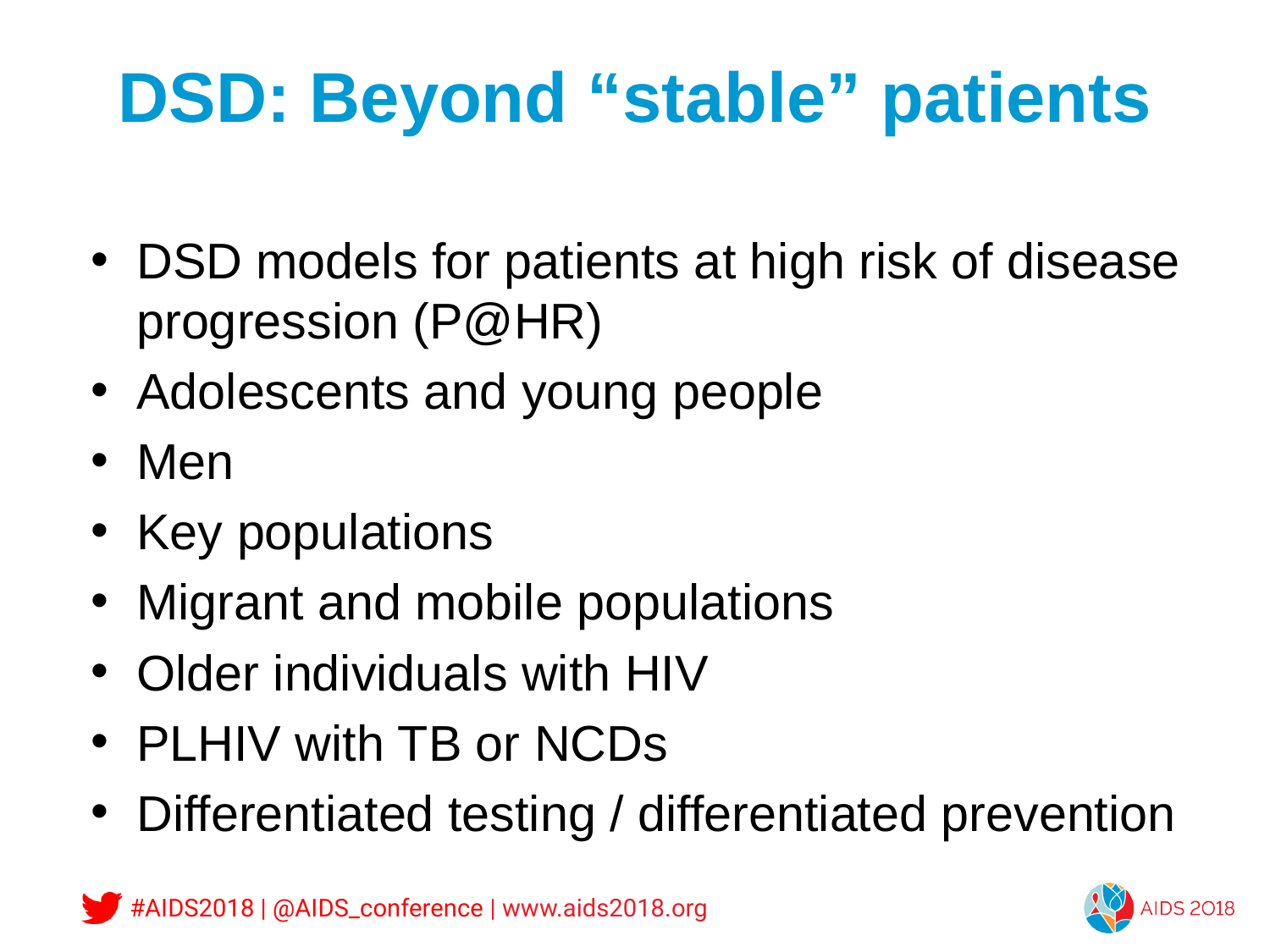

# DSD: Beyond “stable” patients
DSD models for patients at high risk of disease progression (P@HR)
Adolescents and young people
Men
Key populations
Migrant and mobile populations
Older individuals with HIV
PLHIV with TB or NCDs
Differentiated testing / differentiated prevention